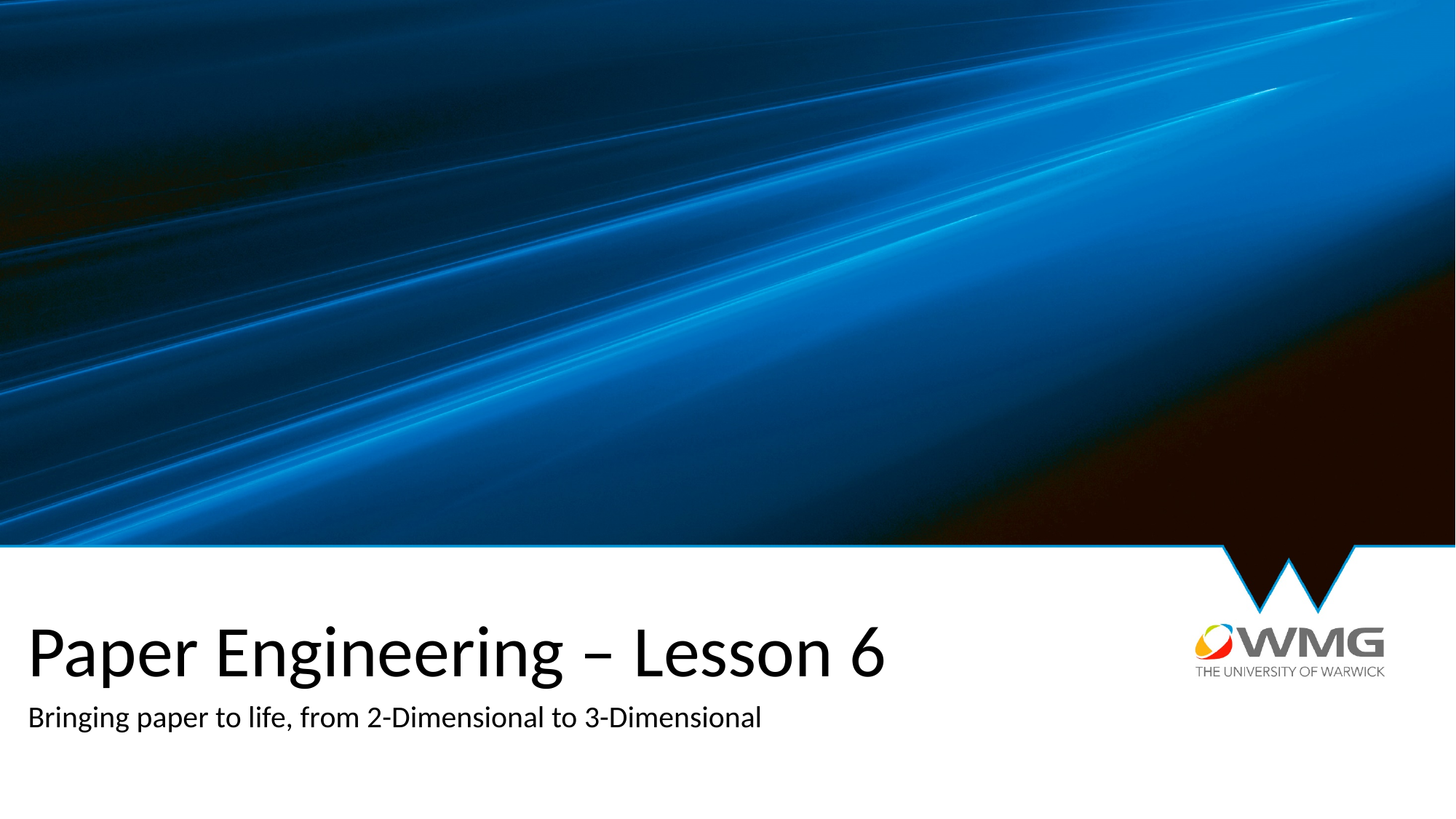

Paper Engineering – Lesson 6
Bringing paper to life, from 2-Dimensional to 3-Dimensional